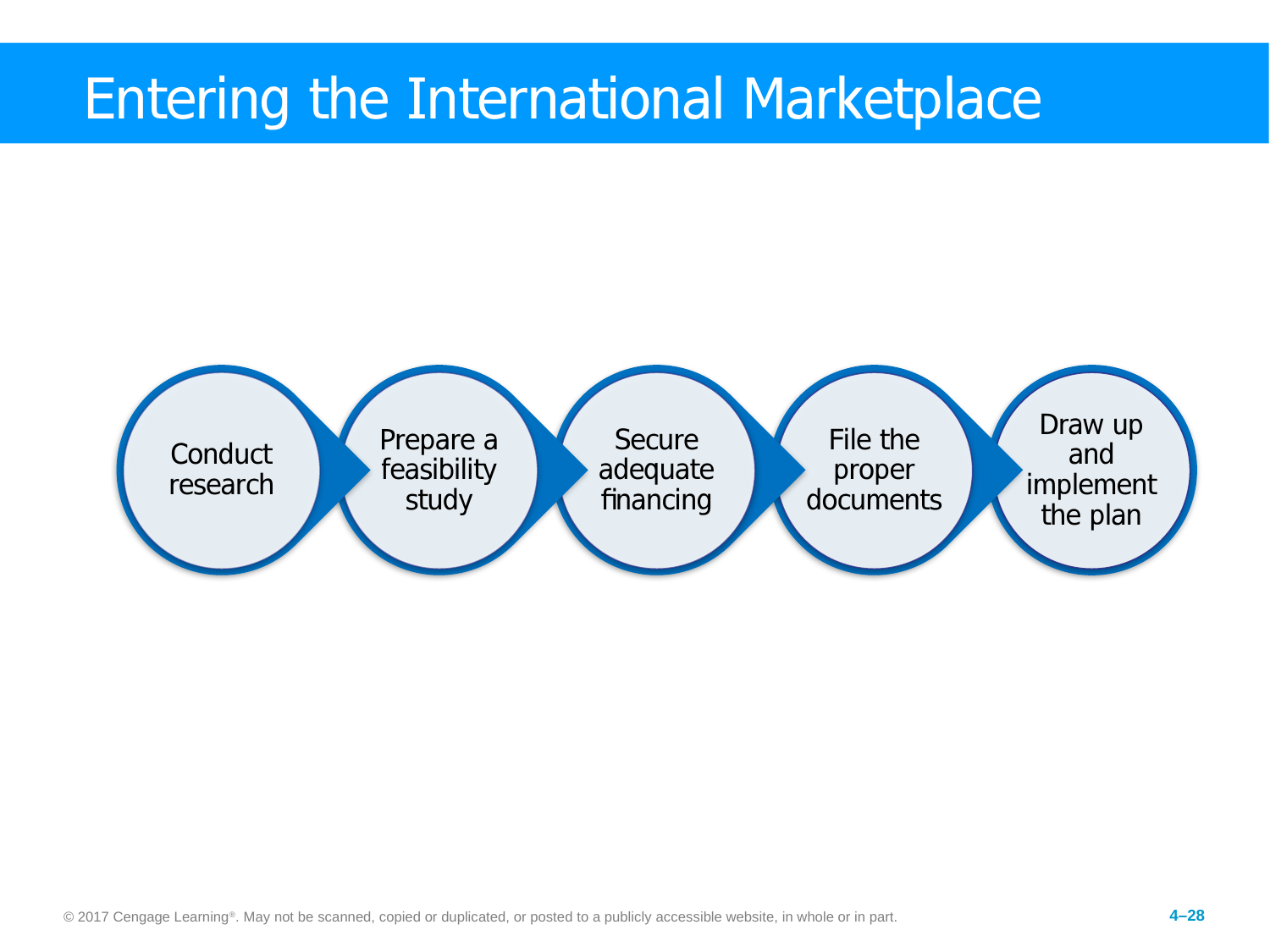

# Entering the International Marketplace
Draw up and implement the plan
File the proper documents
Secure adequate financing
Prepare a feasibility study
Conduct research
© 2017 Cengage Learning®. May not be scanned, copied or duplicated, or posted to a publicly accessible website, in whole or in part.
4–28